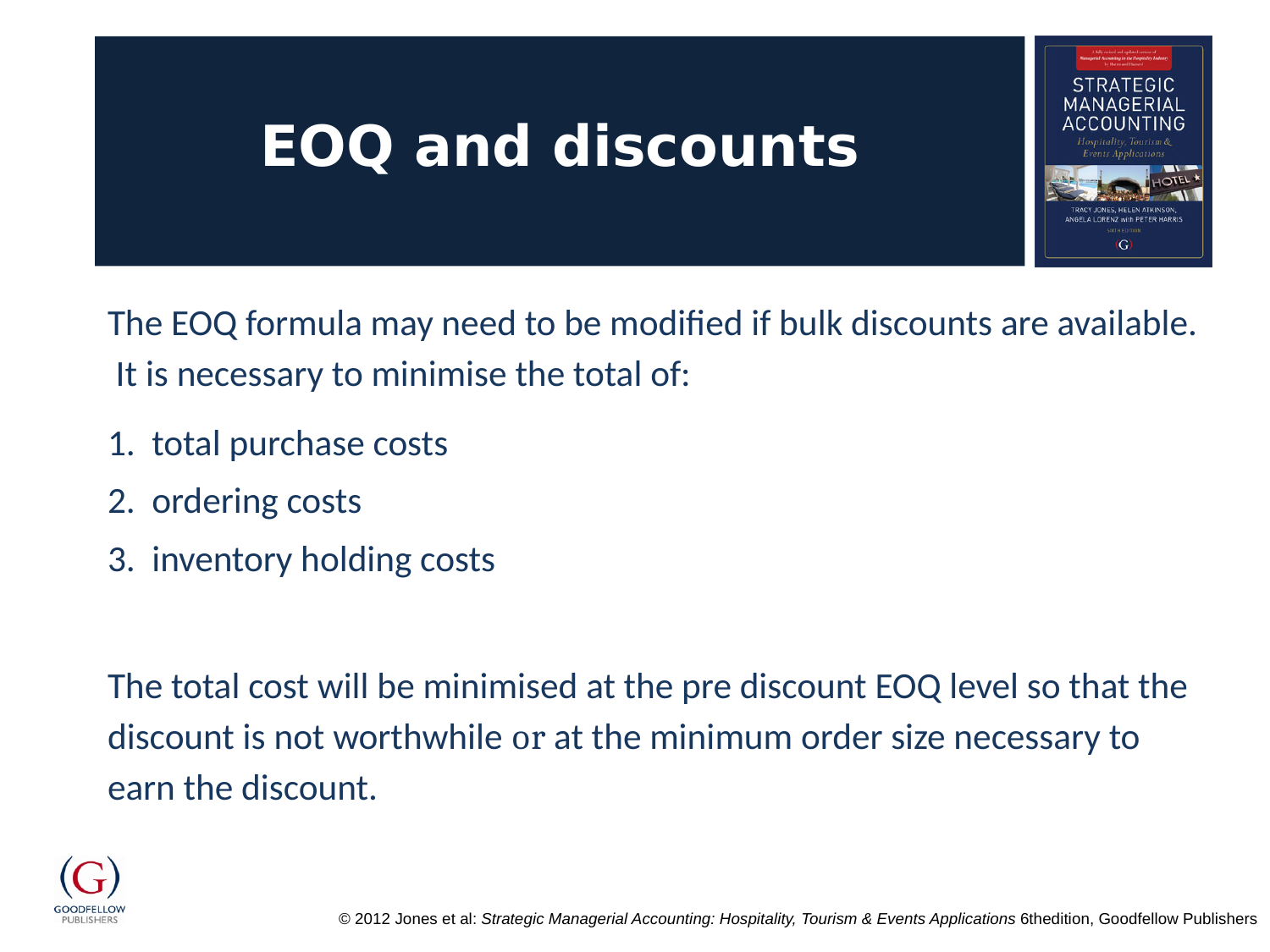

# EOQ and discounts
The EOQ formula may need to be modified if bulk discounts are available.  It is necessary to minimise the total of:
total purchase costs
ordering costs
inventory holding costs

The total cost will be minimised at the pre discount EOQ level so that the discount is not worthwhile or at the minimum order size necessary to earn the discount.